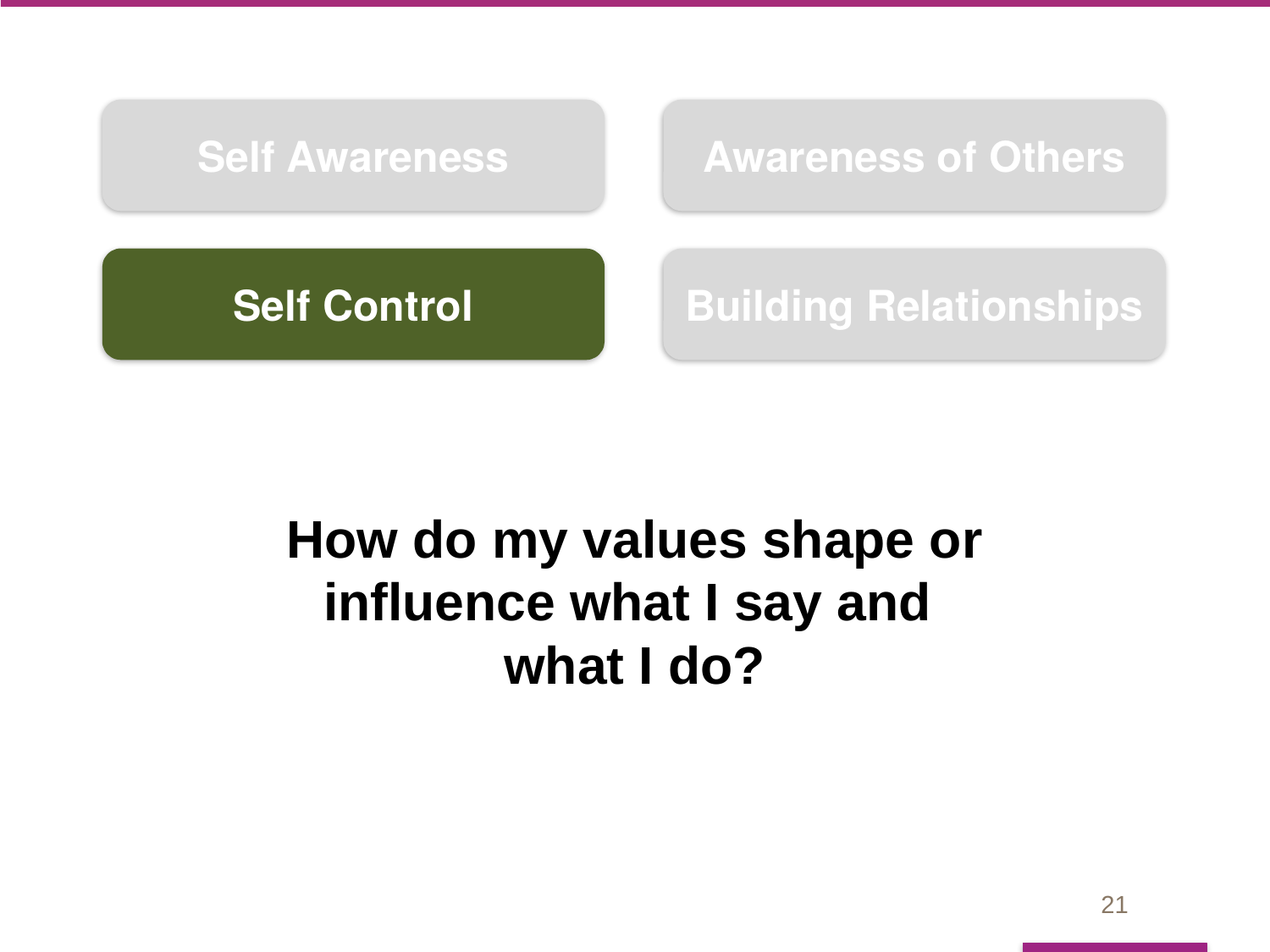

Self Awareness
Awareness of Others
Building Relationships
Self Control
# How do my values shape or influence what I say and what I do?
21